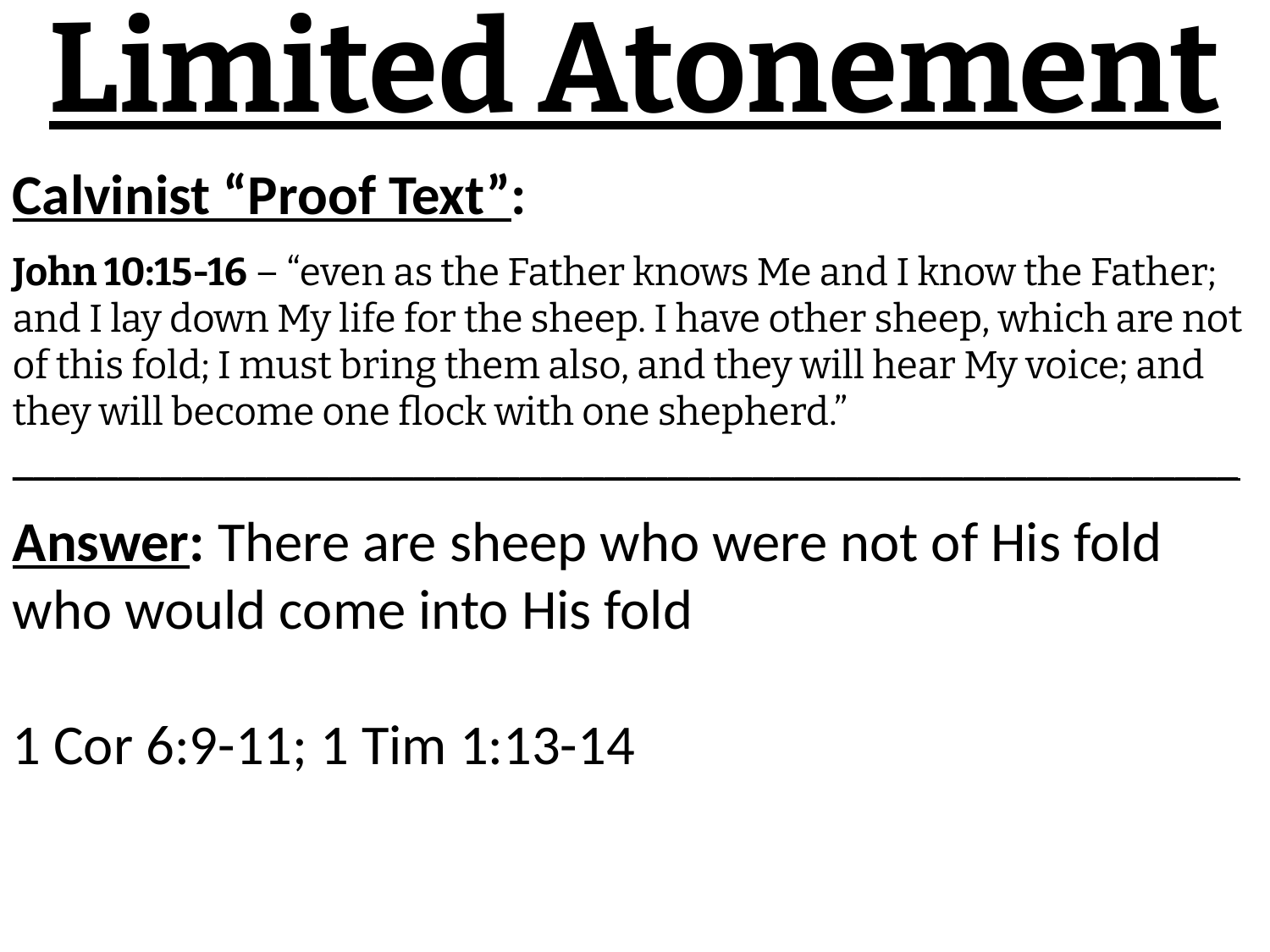

# Limited Atonement
Calvinist “Proof Text”:

John 10:15-16 – “even as the Father knows Me and I know the Father; and I lay down My life for the sheep. I have other sheep, which are not of this fold; I must bring them also, and they will hear My voice; and they will become one flock with one shepherd.”
__________________________________________________________

Answer: There are sheep who were not of His fold who would come into His fold

1 Cor 6:9-11; 1 Tim 1:13-14